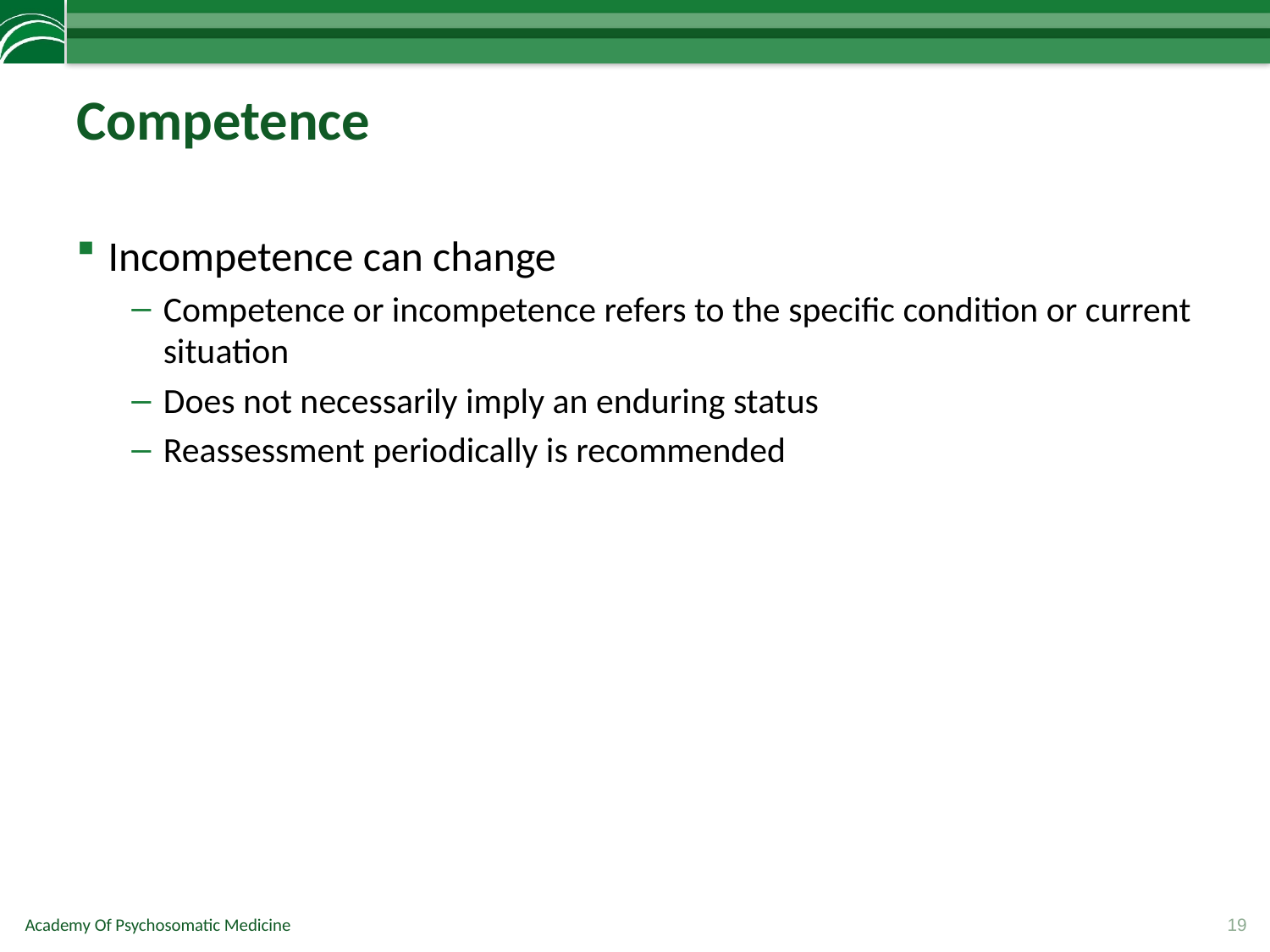

# Competence
Incompetence can change
Competence or incompetence refers to the specific condition or current situation
Does not necessarily imply an enduring status
Reassessment periodically is recommended
19